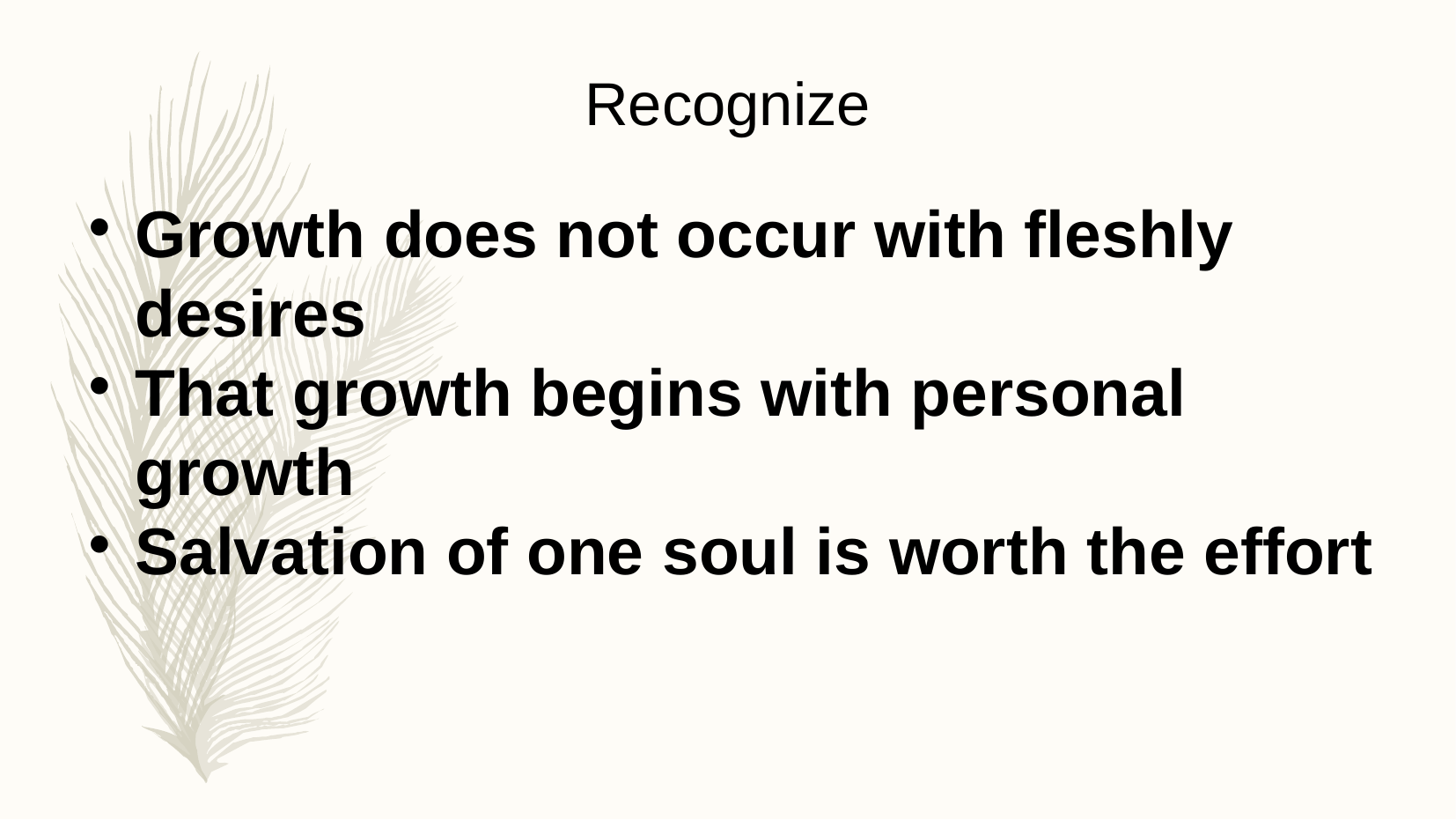

Recognize
Growth does not occur with fleshly desires
That growth begins with personal growth
Salvation of one soul is worth the effort